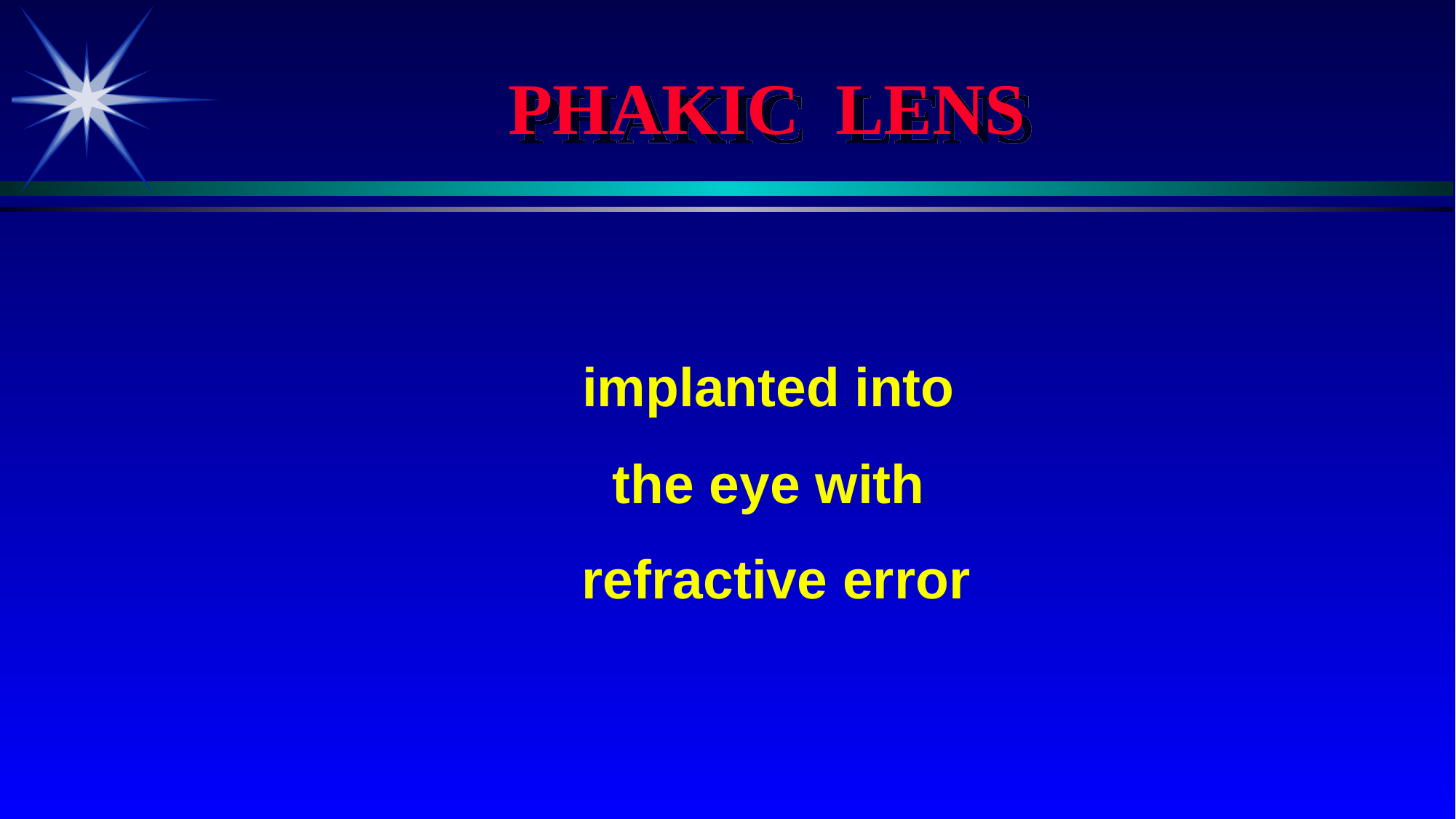

PHAKIC  LENS

implanted into
the eye with
 refractive error